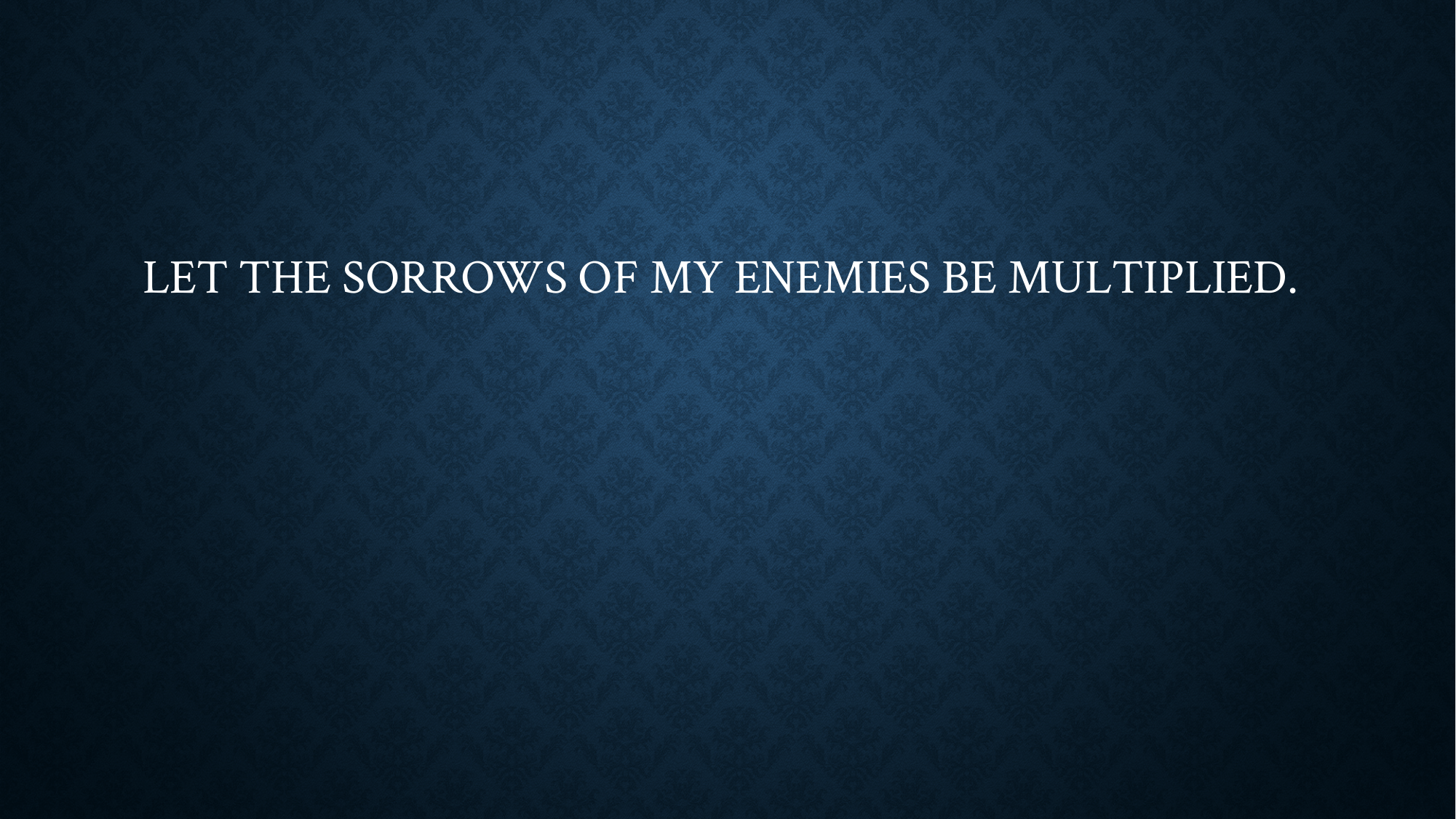

# Let the sorrows of my enemies be multiplied.